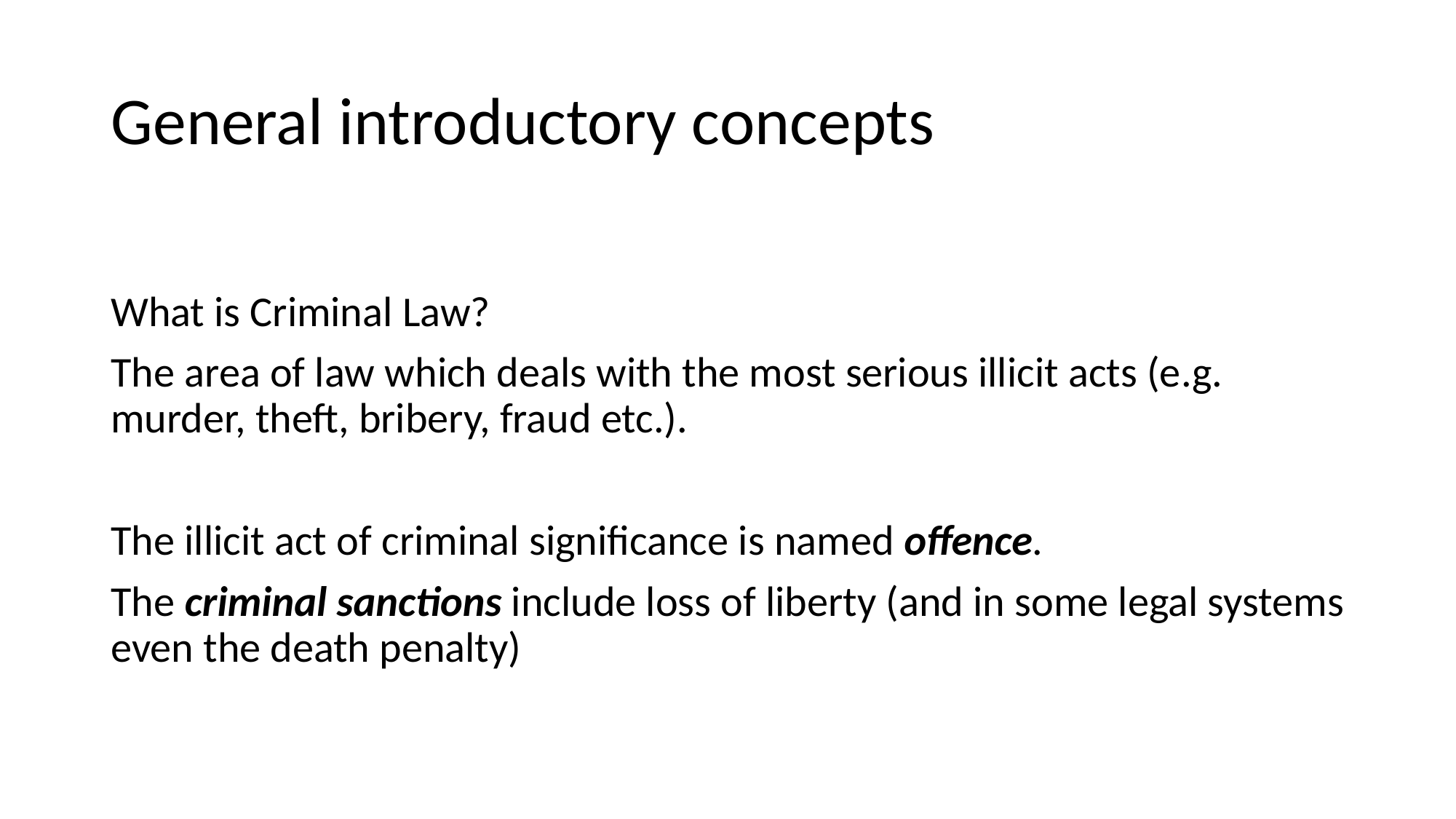

# General introductory concepts

What is Criminal Law?
The area of law which deals with the most serious illicit acts (e.g. murder, theft, bribery, fraud etc.).

The illicit act of criminal significance is named offence.
The criminal sanctions include loss of liberty (and in some legal systems even the death penalty)